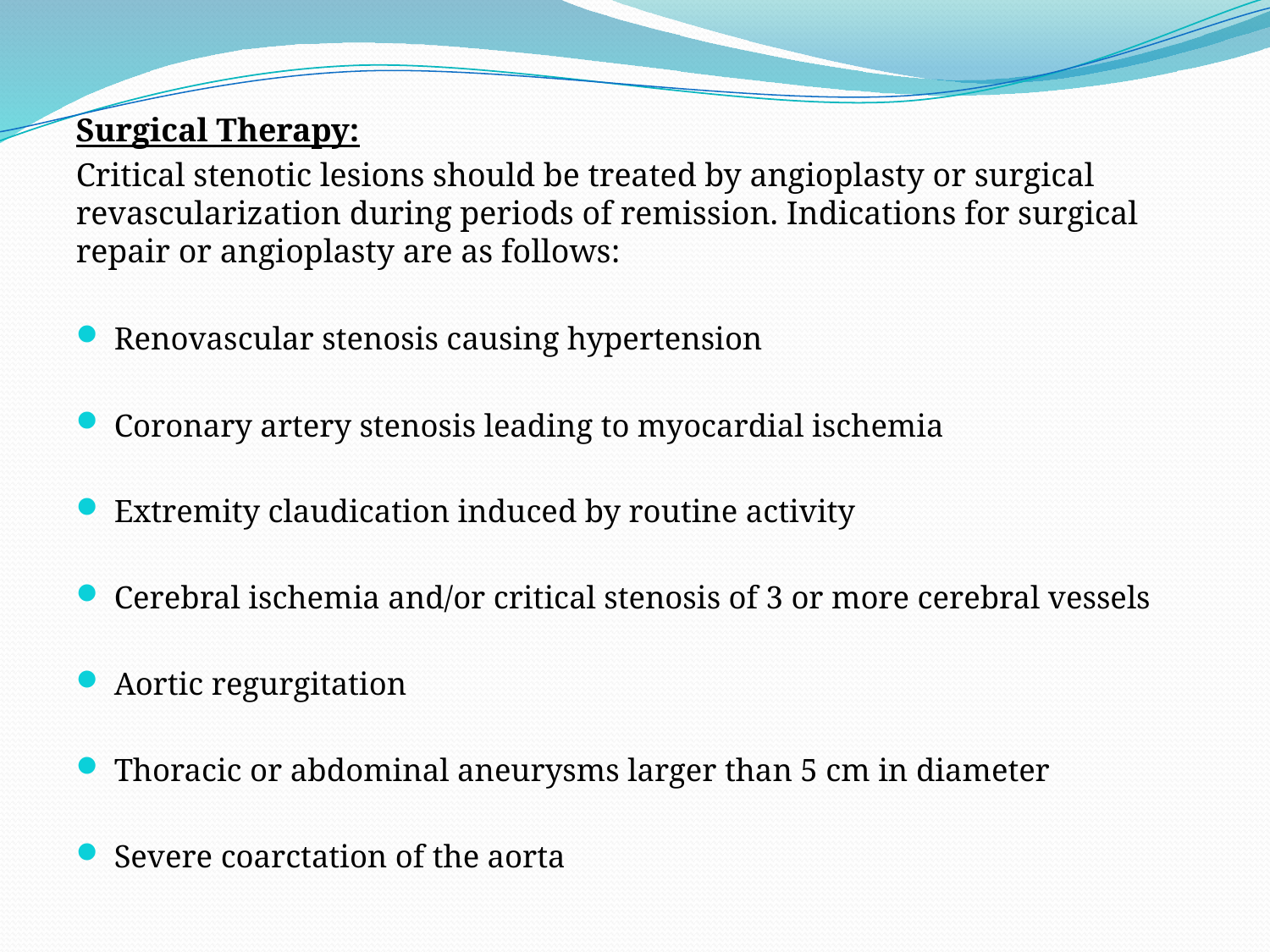

Surgical Therapy:
Critical stenotic lesions should be treated by angioplasty or surgical revascularization during periods of remission. Indications for surgical repair or angioplasty are as follows:

Renovascular stenosis causing hypertension

Coronary artery stenosis leading to myocardial ischemia

Extremity claudication induced by routine activity

Cerebral ischemia and/or critical stenosis of 3 or more cerebral vessels

Aortic regurgitation

Thoracic or abdominal aneurysms larger than 5 cm in diameter

Severe coarctation of the aorta